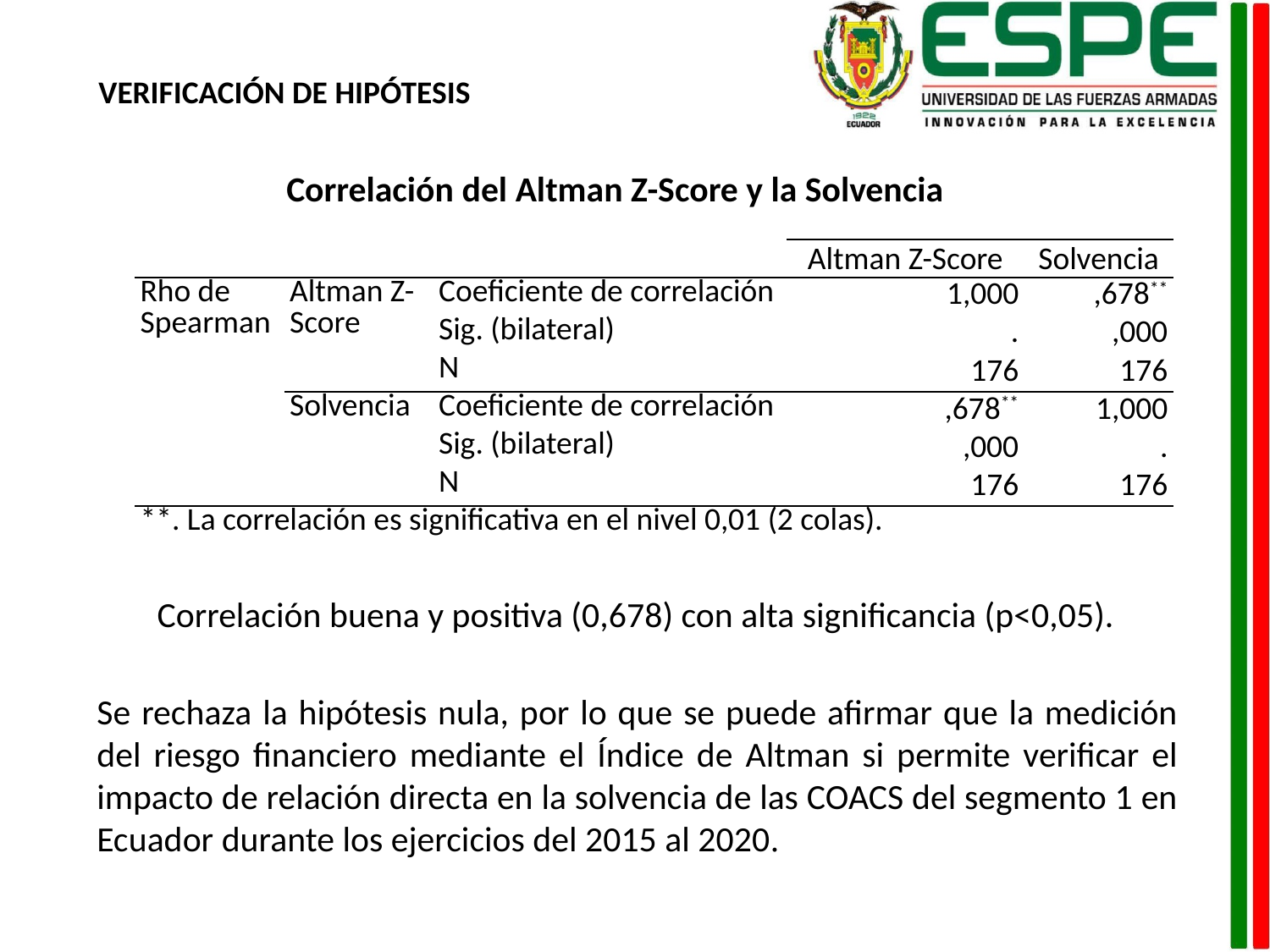

VERIFICACIÓN DE HIPÓTESIS
Correlación del Altman Z-Score y la Solvencia
|  |  |  | Altman Z-Score | Solvencia |
| --- | --- | --- | --- | --- |
| Rho de Spearman | Altman Z-Score | Coeficiente de correlación | 1,000 | ,678\*\* |
|  |  | Sig. (bilateral) | . | ,000 |
|  |  | N | 176 | 176 |
|  | Solvencia | Coeficiente de correlación | ,678\*\* | 1,000 |
|  |  | Sig. (bilateral) | ,000 | . |
|  |  | N | 176 | 176 |
| \*\*. La correlación es significativa en el nivel 0,01 (2 colas). |  |  |  |  |
Correlación buena y positiva (0,678) con alta significancia (p<0,05).
Se rechaza la hipótesis nula, por lo que se puede afirmar que la medición del riesgo financiero mediante el Índice de Altman si permite verificar el impacto de relación directa en la solvencia de las COACS del segmento 1 en Ecuador durante los ejercicios del 2015 al 2020.